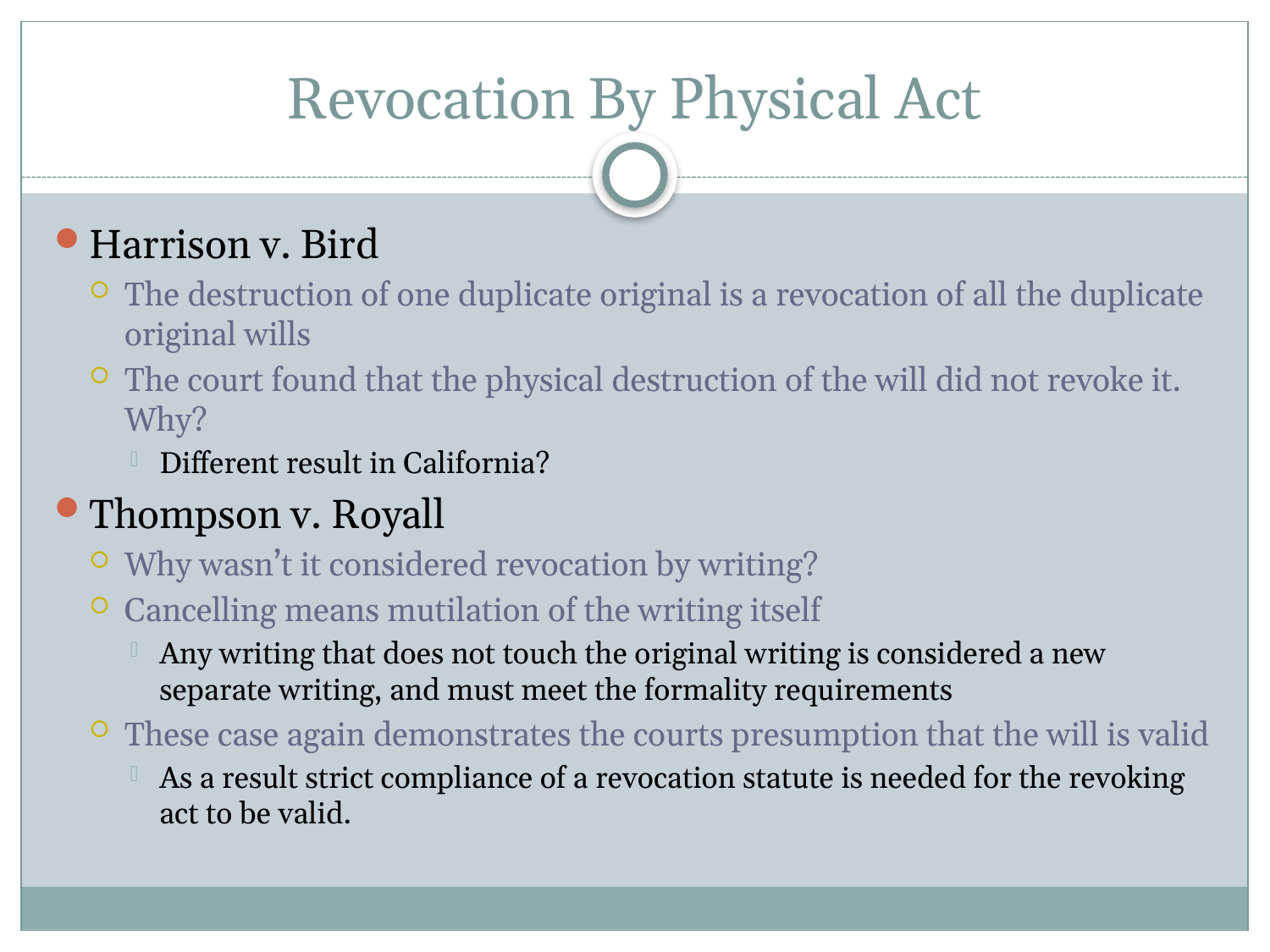

# Revocation By Physical Act
Harrison v. Bird
The destruction of one duplicate original is a revocation of all the duplicate original wills
The court found that the physical destruction of the will did not revoke it. Why?
Different result in California?
Thompson v. Royall
Why wasn’t it considered revocation by writing?
Cancelling means mutilation of the writing itself
Any writing that does not touch the original writing is considered a new separate writing, and must meet the formality requirements
These case again demonstrates the courts presumption that the will is valid
As a result strict compliance of a revocation statute is needed for the revoking act to be valid.